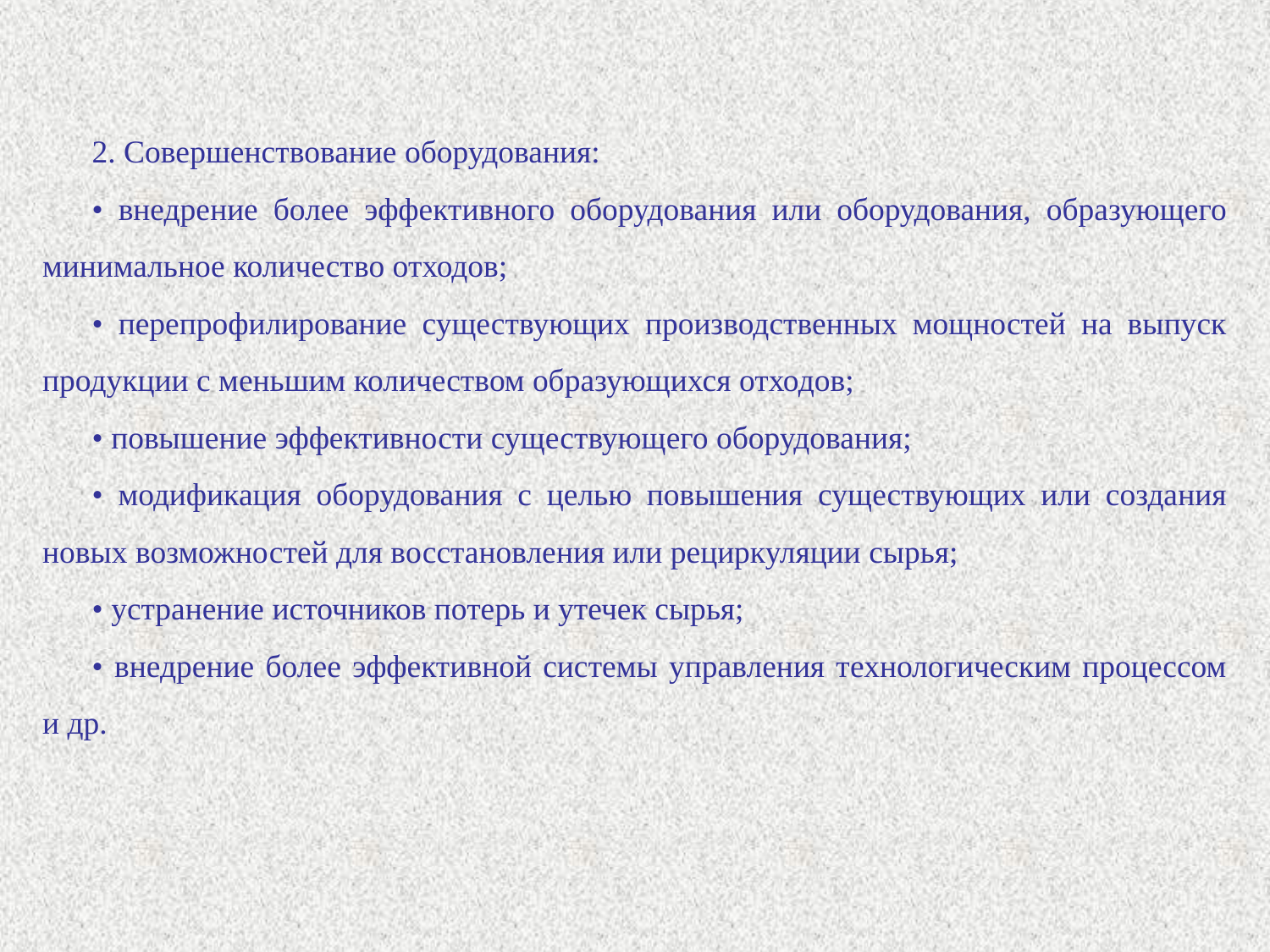

2. Совершенствование оборудования:
• внедрение более эффективного оборудования или оборудования, образующего минимальное количество отходов;
• перепрофилирование существующих производственных мощностей на выпуск продукции с меньшим количеством образующихся отходов;
• повышение эффективности существующего оборудования;
• модификация оборудования с целью повышения существующих или создания новых возможностей для восстановления или рециркуляции сырья;
• устранение источников потерь и утечек сырья;
• внедрение более эффективной системы управления технологическим процессом и др.